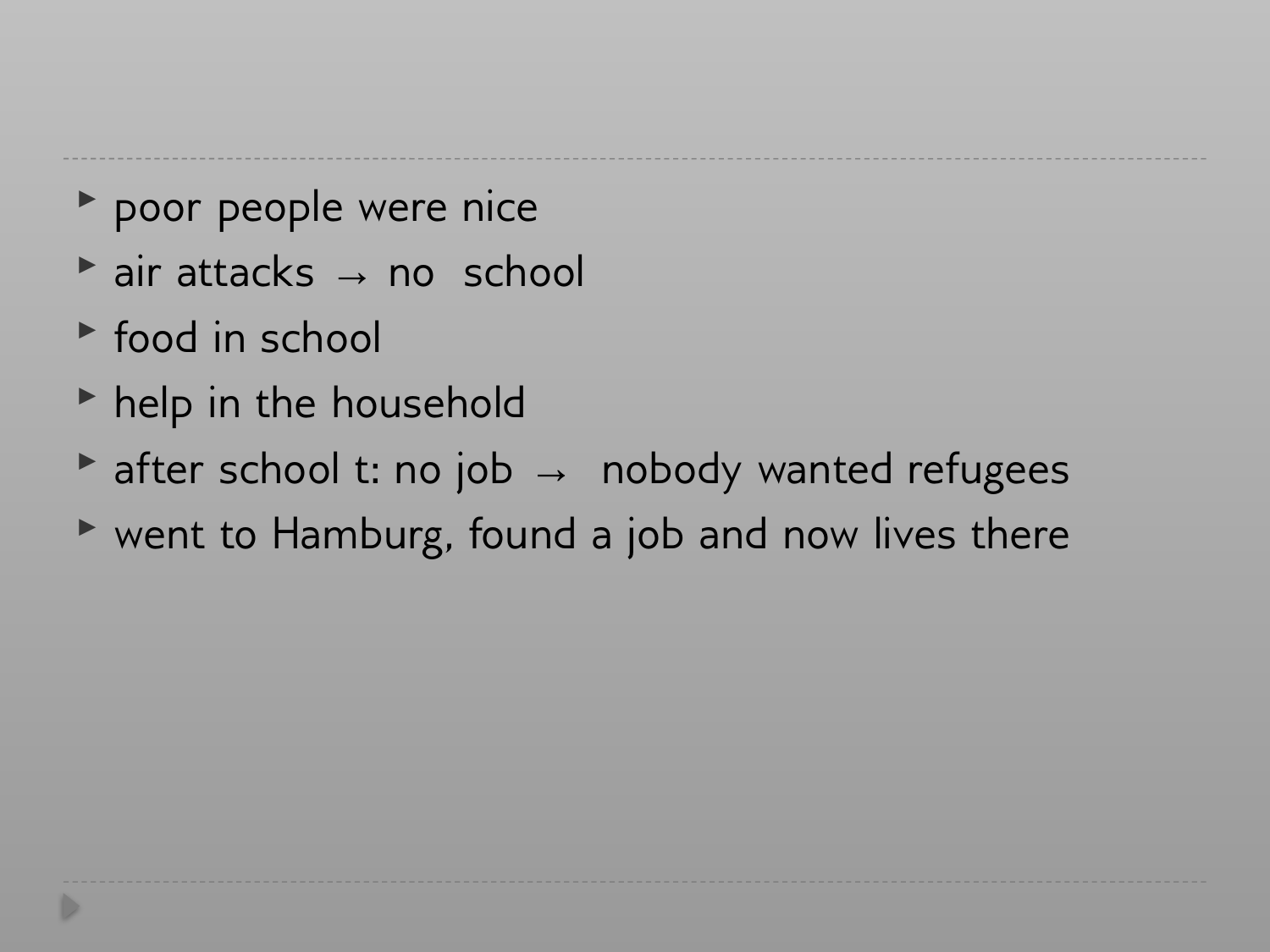

#
poor people were nice
air attacks → no  school
food in school
help in the household
after school t: no job →  nobody wanted refugees
went to Hamburg, found a job and now lives there